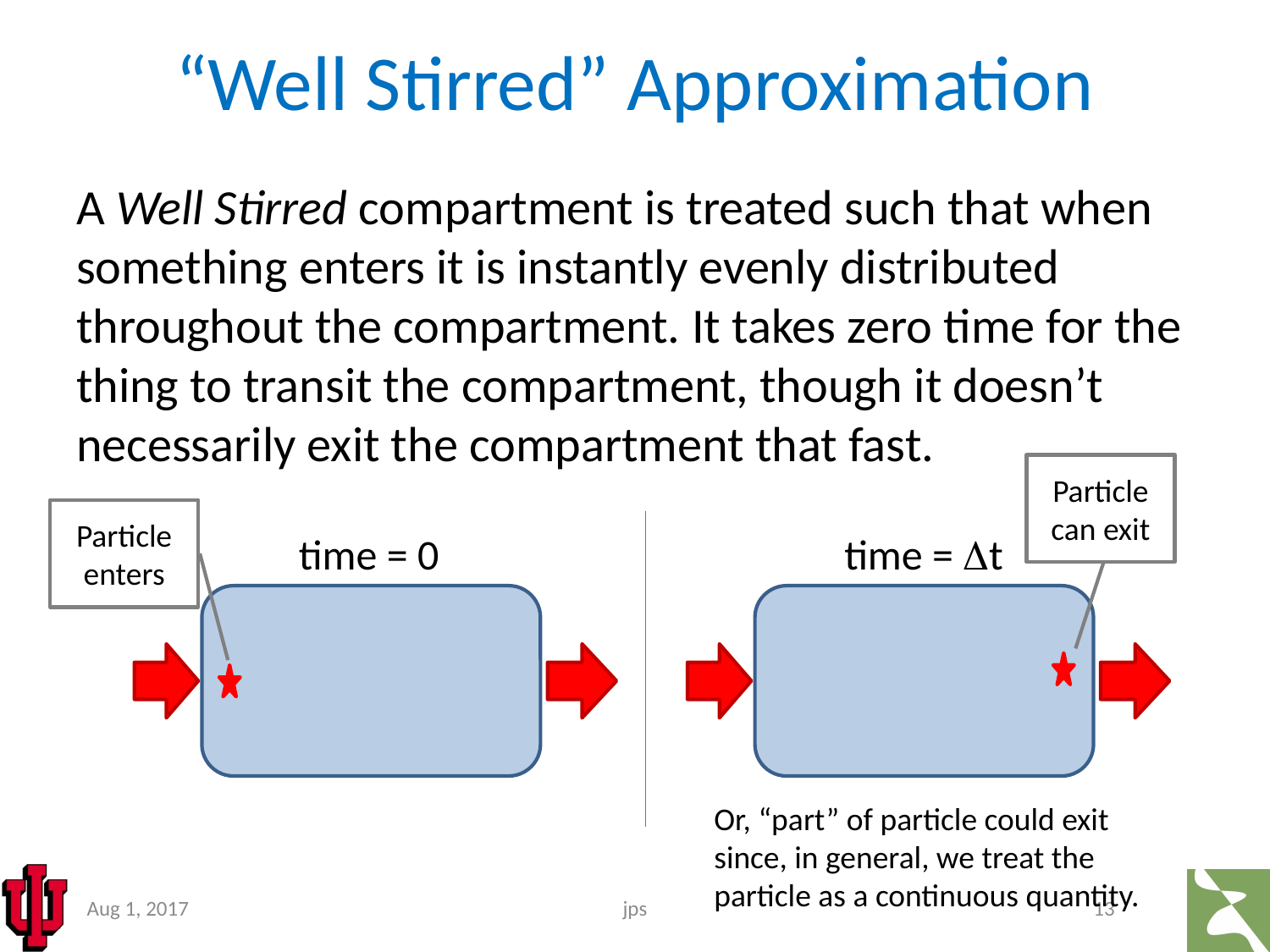

# “Well Stirred” Approximation
A Well Stirred compartment is treated such that when something enters it is instantly evenly distributed throughout the compartment. It takes zero time for the thing to transit the compartment, though it doesn’t necessarily exit the compartment that fast.
Particle can exit
Particle enters
time = Δt
time = 0

Or, “part” of particle could exit since, in general, we treat the particle as a continuous quantity.
Aug 1, 2017
jps
13